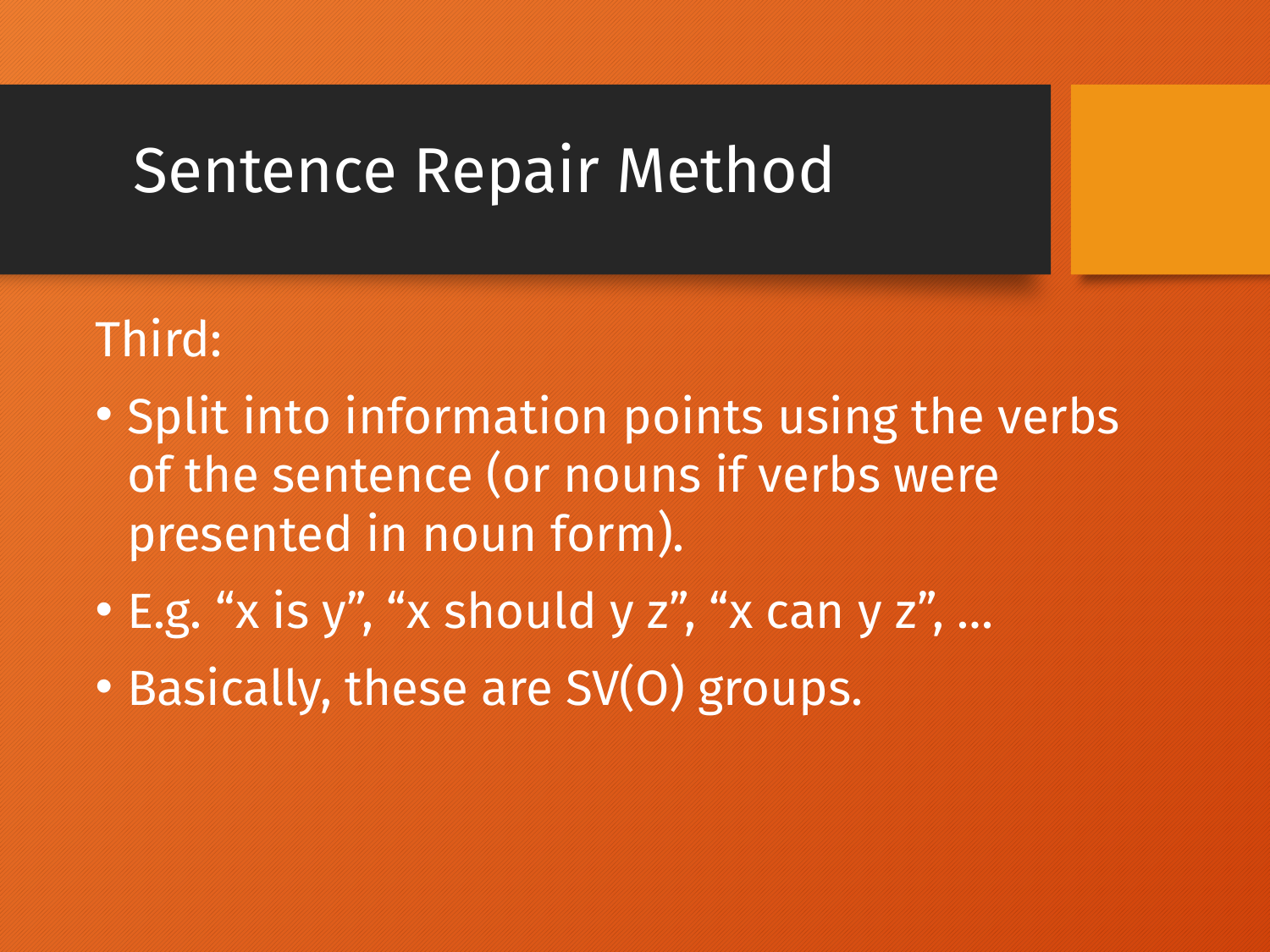

# Sentence Repair Method
Third:
Split into information points using the verbs of the sentence (or nouns if verbs were presented in noun form).
E.g. “x is y”, “x should y z”, “x can y z”, …
Basically, these are SV(O) groups.